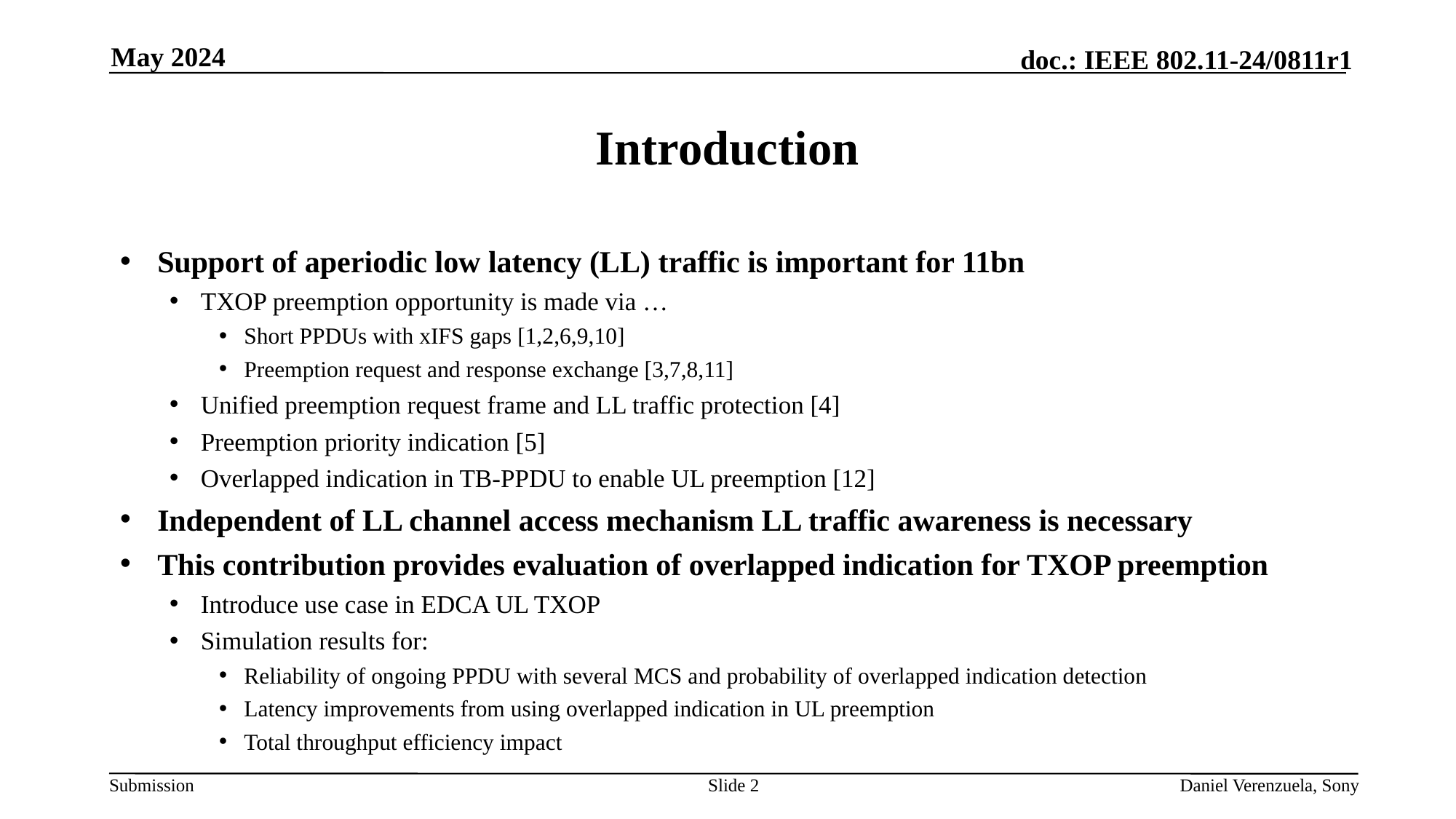

May 2024
# Introduction
Support of aperiodic low latency (LL) traffic is important for 11bn
TXOP preemption opportunity is made via …
Short PPDUs with xIFS gaps [1,2,6,9,10]
Preemption request and response exchange [3,7,8,11]
Unified preemption request frame and LL traffic protection [4]
Preemption priority indication [5]
Overlapped indication in TB-PPDU to enable UL preemption [12]
Independent of LL channel access mechanism LL traffic awareness is necessary
This contribution provides evaluation of overlapped indication for TXOP preemption
Introduce use case in EDCA UL TXOP
Simulation results for:
Reliability of ongoing PPDU with several MCS and probability of overlapped indication detection
Latency improvements from using overlapped indication in UL preemption
Total throughput efficiency impact
Slide 2
Daniel Verenzuela, Sony